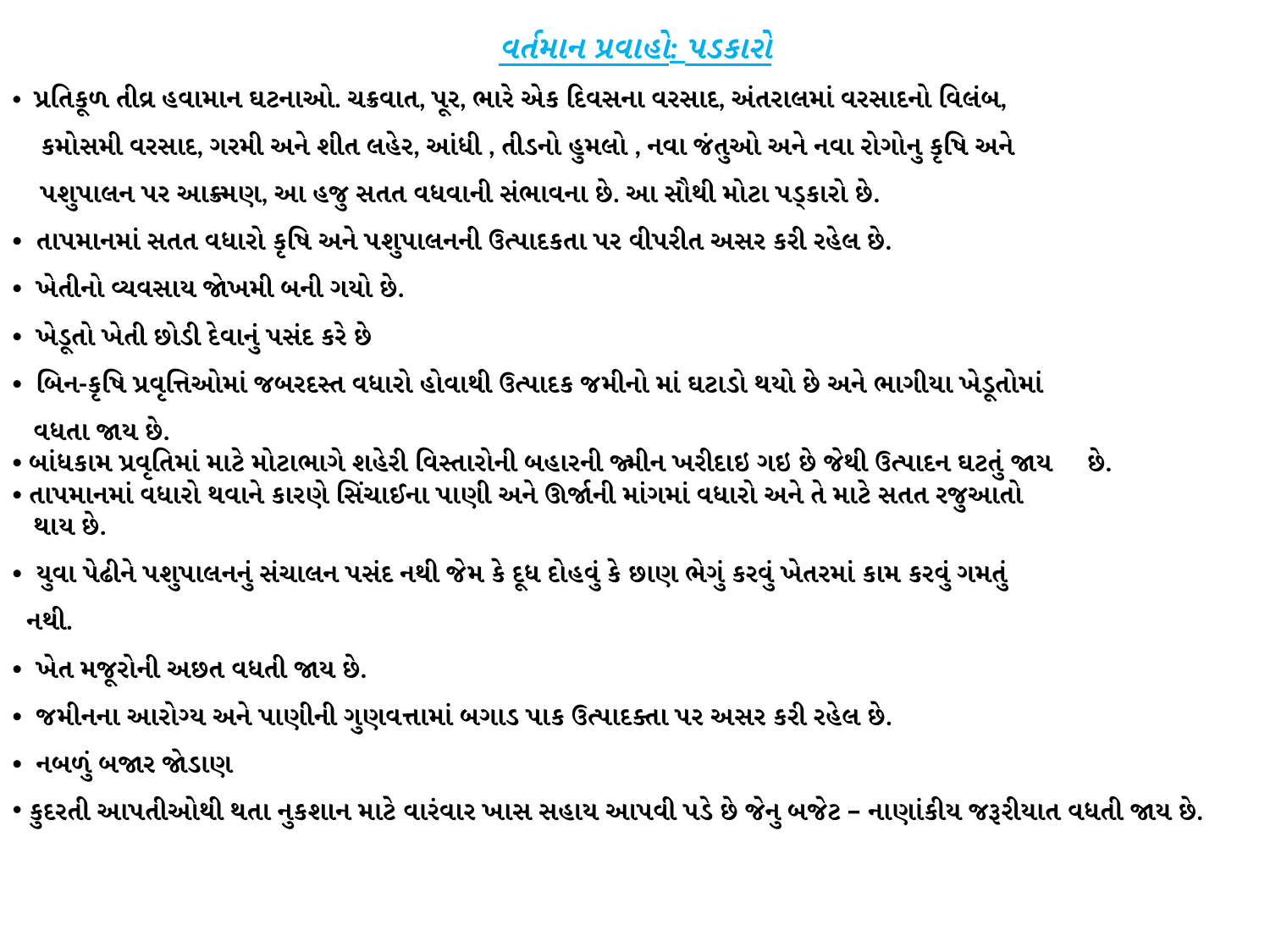

વર્તમાન પ્રવાહો: પડકારો
•  પ્રતિકૂળ તીવ્ર હવામાન ઘટનાઓ. ચક્રવાત, પૂર, ભારે એક દિવસના વરસાદ, અંતરાલમાં વરસાદનો વિલંબ,
    કમોસમી વરસાદ, ગરમી અને શીત લહેર, આંધી , તીડનો હુમલો , નવા જંતુઓ અને નવા રોગોનુ કૃષિ અને
    પશુપાલન પર આક્ર્મણ, આ હજુ સતત વધવાની સંભાવના છે. આ સૌથી મોટા પડ્કારો છે.
•  તાપમાનમાં સતત વધારો કૃષિ અને પશુપાલનની ઉત્પાદકતા પર વીપરીત અસર કરી રહેલ છે.
•  ખેતીનો વ્યવસાય જોખમી બની ગયો છે.
•  ખેડૂતો ખેતી છોડી દેવાનું પસંદ કરે છે
•  બિન-કૃષિ પ્રવૃત્તિઓમાં જબરદસ્ત વધારો હોવાથી ઉત્પાદક જમીનો માં ઘટાડો થયો છે અને ભાગીયા ખેડૂતોમાં
   વધતા જાય છે.
• બાંધકામ પ્રવૃતિમાં માટે મોટાભાગે શહેરી વિસ્તારોની બહારની જ્મીન ખરીદાઇ ગઇ છે જેથી ઉત્પાદન ઘટતું જાય     છે.
• તાપમાનમાં વધારો થવાને કારણે સિંચાઈના પાણી અને ઊર્જાની માંગમાં વધારો અને તે માટે સતત રજુઆતો
   થાય છે.
•  યુવા પેઢીને પશુપાલનનું સંચાલન પસંદ નથી જેમ કે દૂધ દોહવું કે છાણ ભેગું કરવું ખેતરમાં કામ કરવું ગમતું
  નથી.
•  ખેત મજૂરોની અછત વધતી જાય છે.
•  જમીનના આરોગ્ય અને પાણીની ગુણવત્તામાં બગાડ પાક ઉત્પાદક્તા પર અસર કરી રહેલ છે.
•  નબળું બજાર જોડાણ
 કુદરતી આપતીઓથી થતા નુકશાન માટે વારંવાર ખાસ સહાય આપવી પડે છે જેનુ બજેટ – નાણાંકીય જરૂરીયાત વધતી જાય છે.